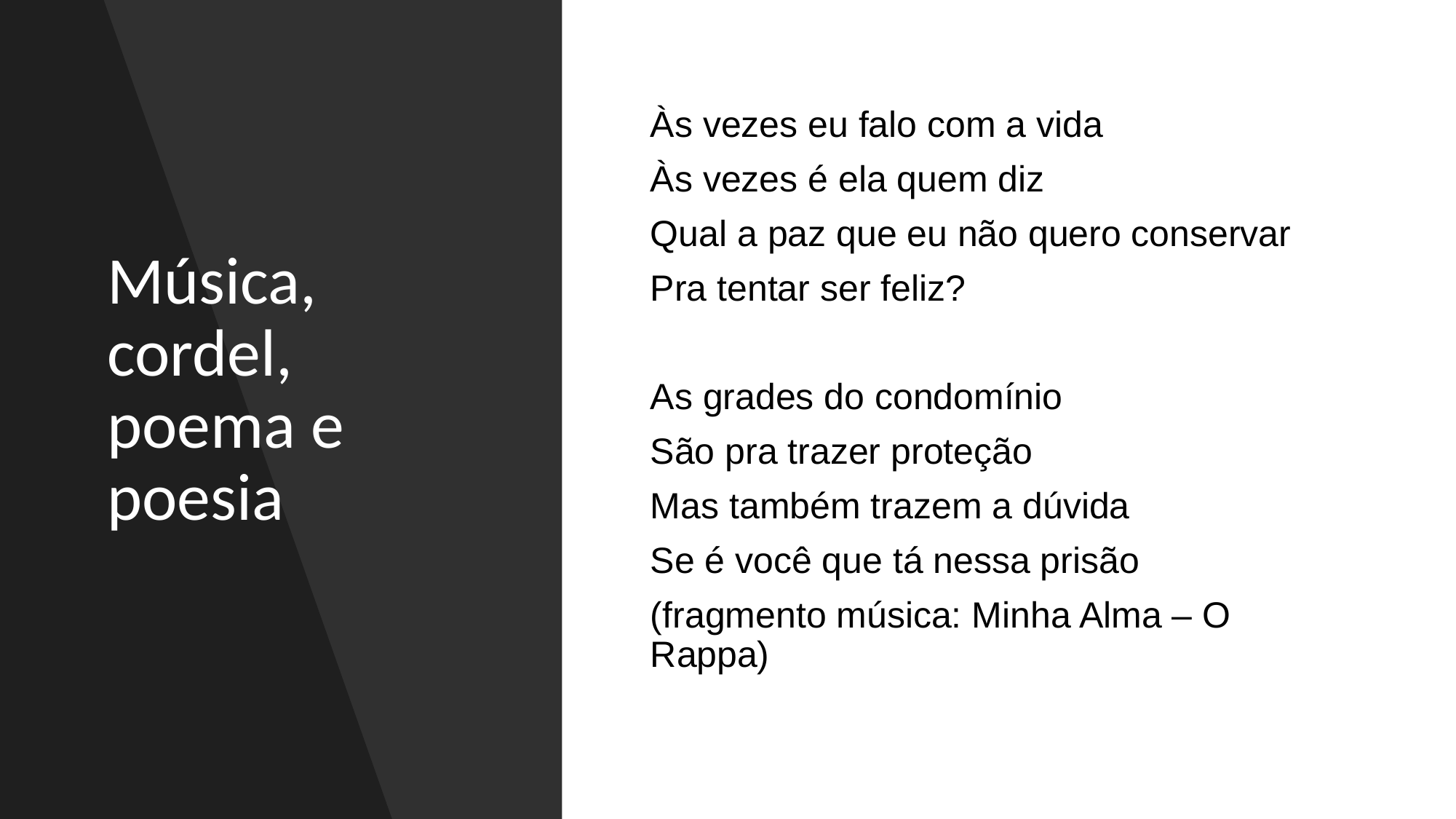

# Música, cordel, poema e poesia
Às vezes eu falo com a vida
Às vezes é ela quem diz
Qual a paz que eu não quero conservar
Pra tentar ser feliz?

As grades do condomínio
São pra trazer proteção
Mas também trazem a dúvida
Se é você que tá nessa prisão
(fragmento música: Minha Alma – O Rappa)